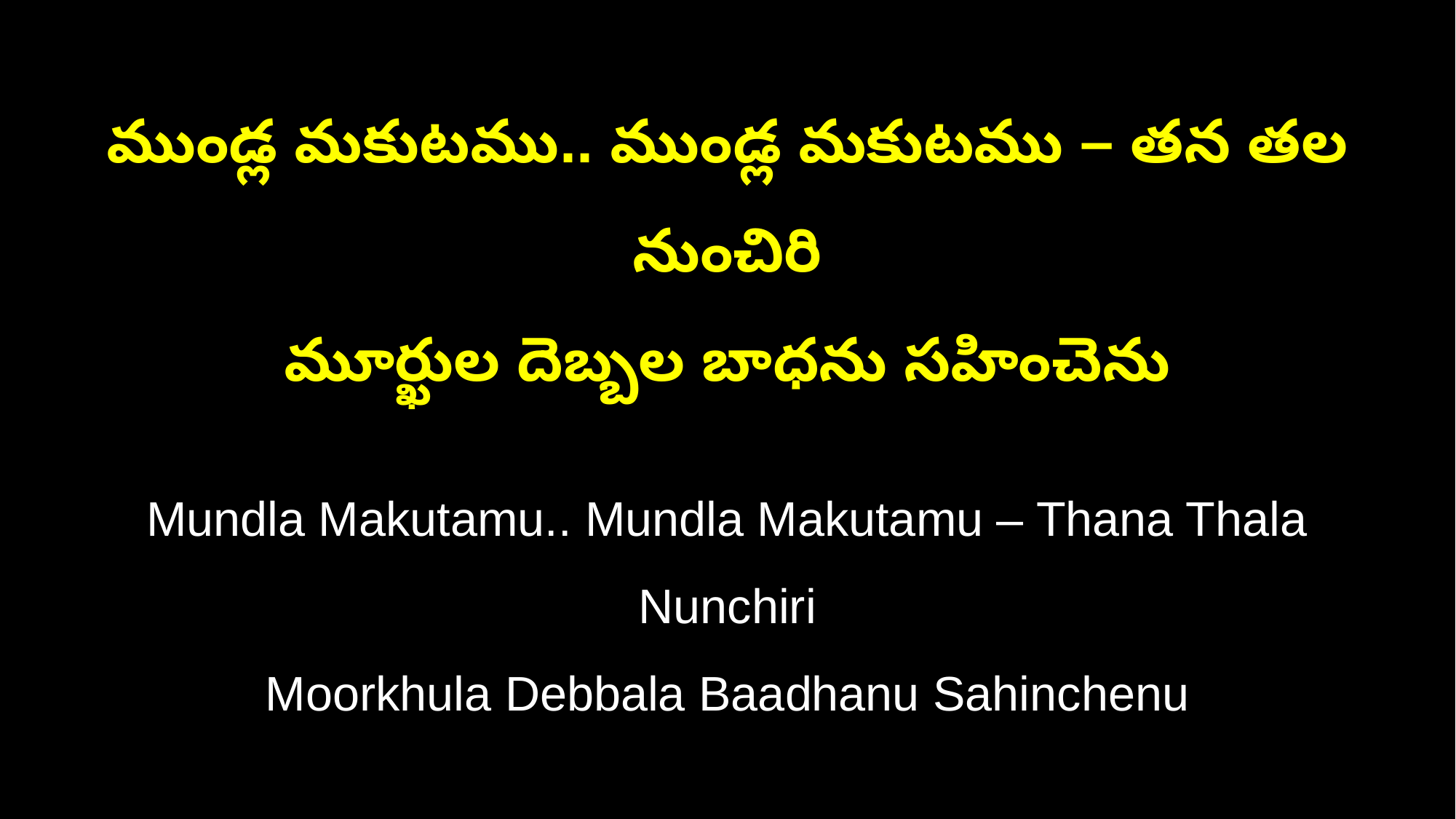

ముండ్ల మకుటము.. ముండ్ల మకుటము – తన తల నుంచిరి
మూర్ఖుల దెబ్బల బాధను సహించెను
Mundla Makutamu.. Mundla Makutamu – Thana Thala Nunchiri
Moorkhula Debbala Baadhanu Sahinchenu